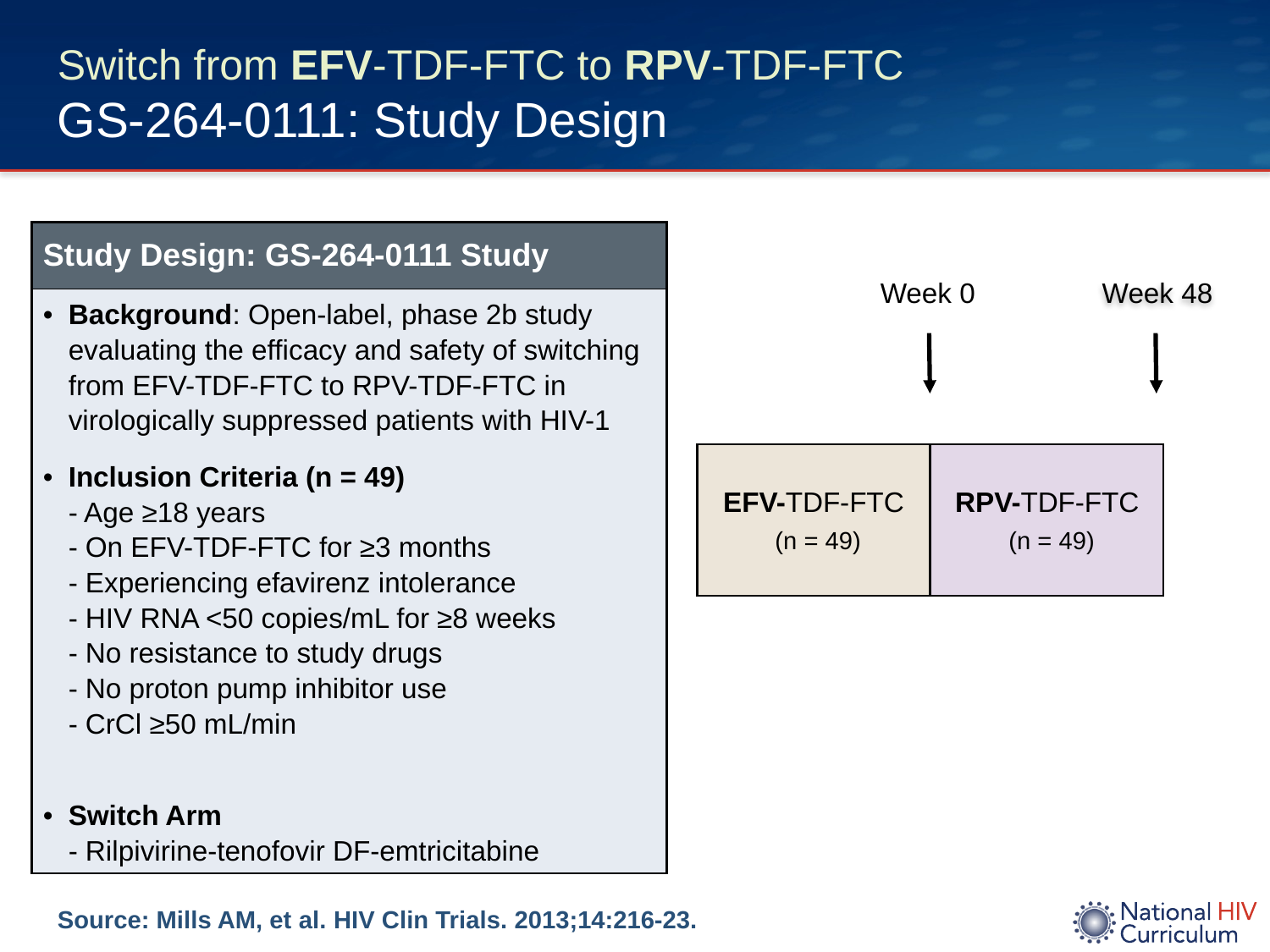

# Switch from EFV-TDF-FTC to RPV-TDF-FTC GS-264-0111: Study Design
| Study Design: GS-264-0111 Study |
| --- |
| Background: Open-label, phase 2b study evaluating the efficacy and safety of switching from EFV-TDF-FTC to RPV-TDF-FTC in virologically suppressed patients with HIV-1 Inclusion Criteria (n = 49) - Age ≥18 years - On EFV-TDF-FTC for ≥3 months - Experiencing efavirenz intolerance - HIV RNA <50 copies/mL for ≥8 weeks - No resistance to study drugs - No proton pump inhibitor use - CrCl ≥50 mL/min Switch Arm - Rilpivirine-tenofovir DF-emtricitabine |
Week 48
Week 0

EFV-TDF-FTC
 (n = 49)
RPV-TDF-FTC
 (n = 49)
Source: Mills AM, et al. HIV Clin Trials. 2013;14:216-23.